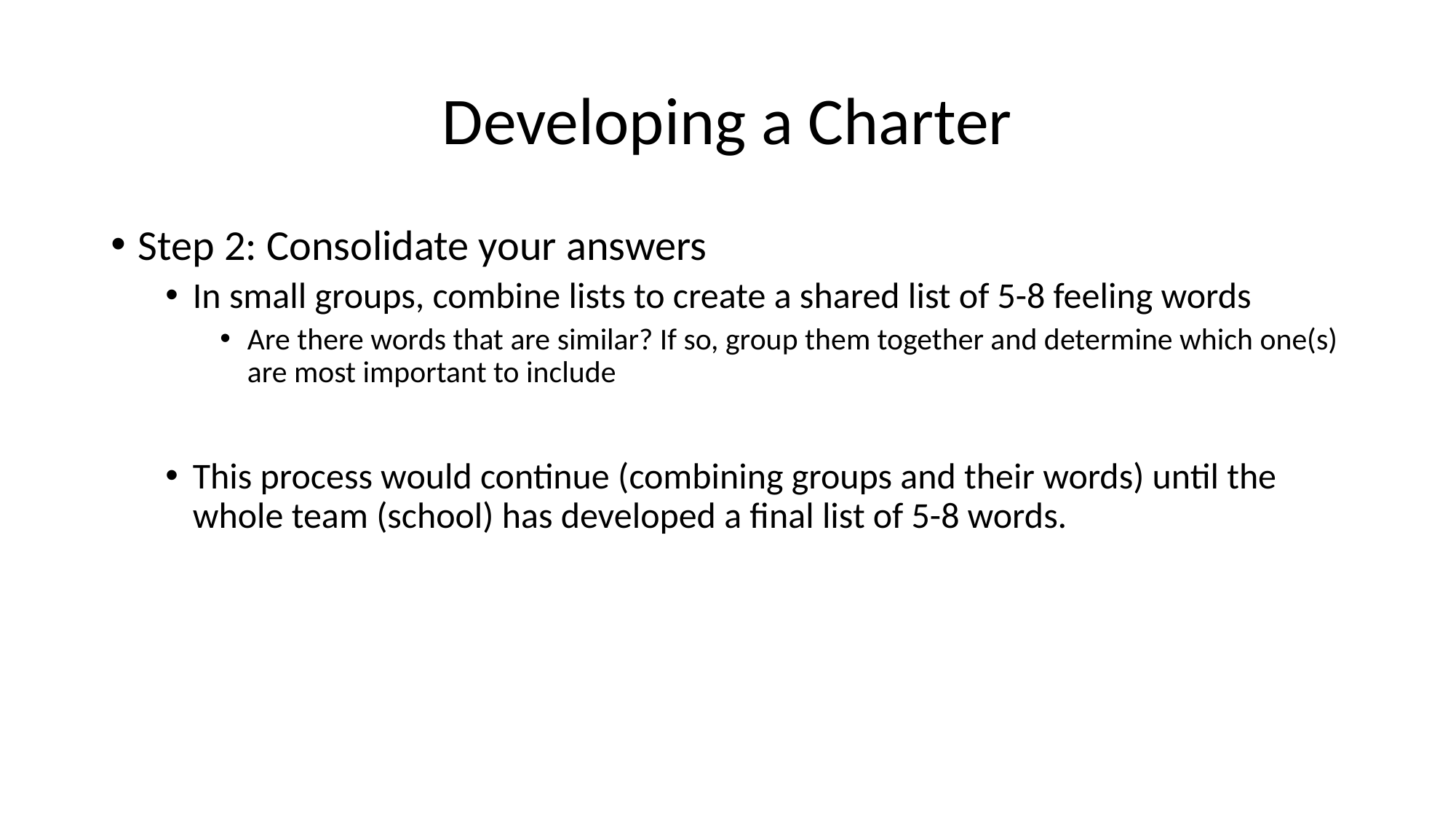

# Developing a Charter
Step 2: Consolidate your answers
In small groups, combine lists to create a shared list of 5-8 feeling words
Are there words that are similar? If so, group them together and determine which one(s) are most important to include

This process would continue (combining groups and their words) until the whole team (school) has developed a final list of 5-8 words.